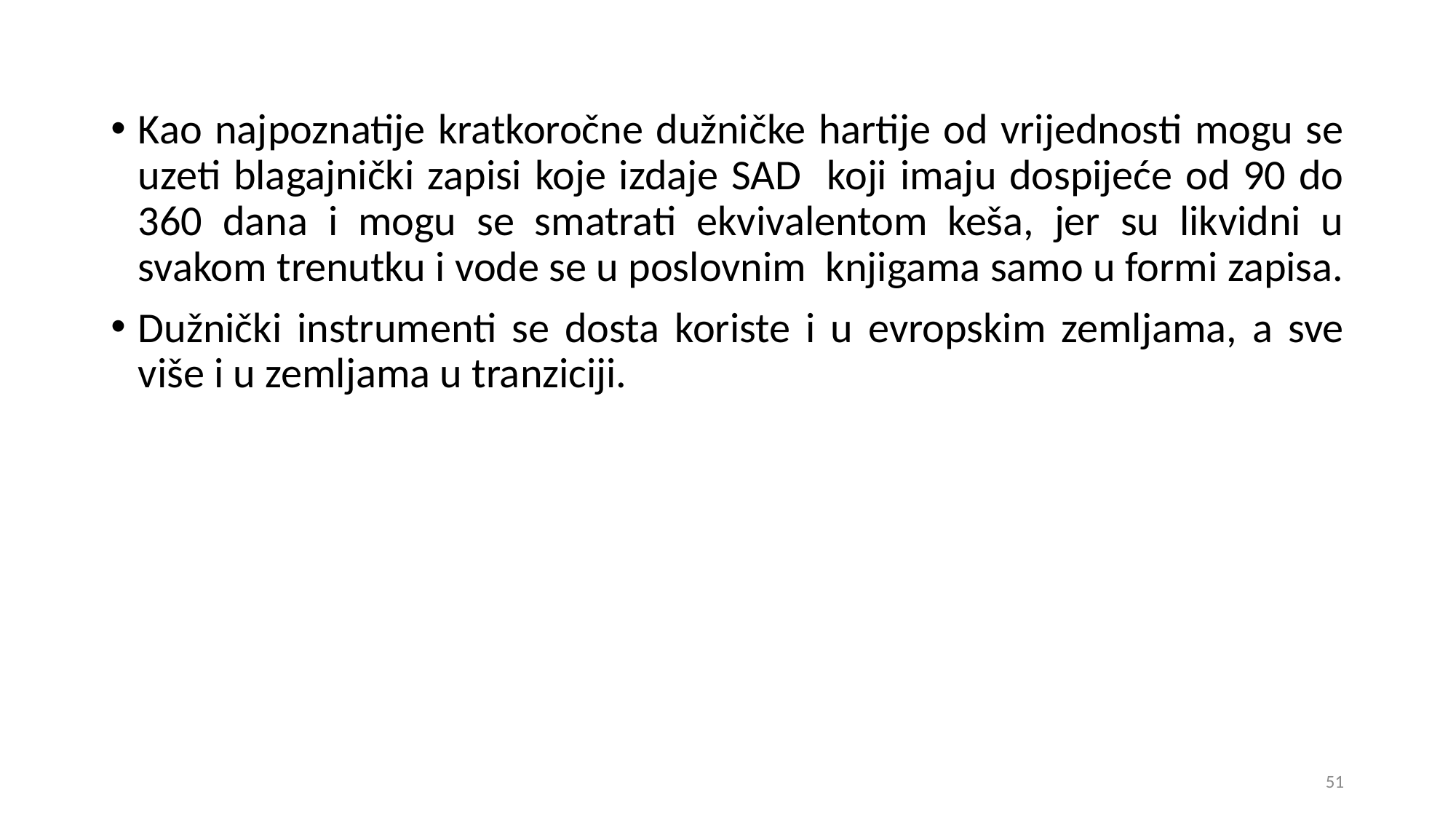

Kao najpoznatije kratkoročne dužničke hartije od vrijednosti mogu se uzeti blagajnički zapisi koje izdaje SAD  koji imaju dospijeće od 90 do 360 dana i mogu se smatrati ekvivalentom keša, jer su likvidni u svakom trenutku i vode se u poslovnim  knjigama samo u formi zapisa.
Dužnički instrumenti se dosta koriste i u evropskim zemljama, a sve više i u zemljama u tranziciji.
51